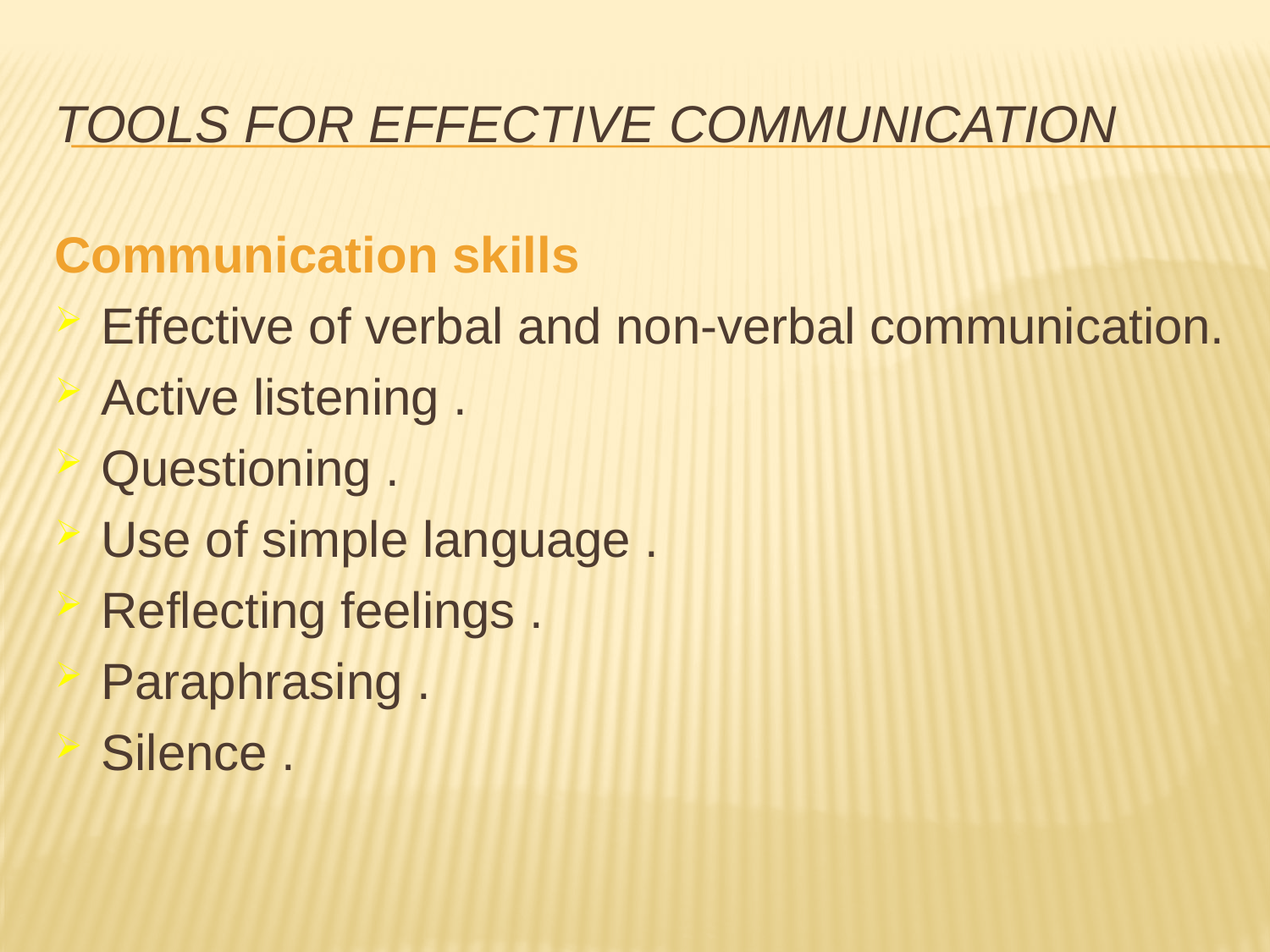

# Tools for Effective communication
Communication skills
Effective of verbal and non-verbal communication.
Active listening .
Questioning .
Use of simple language .
Reflecting feelings .
Paraphrasing .
Silence .